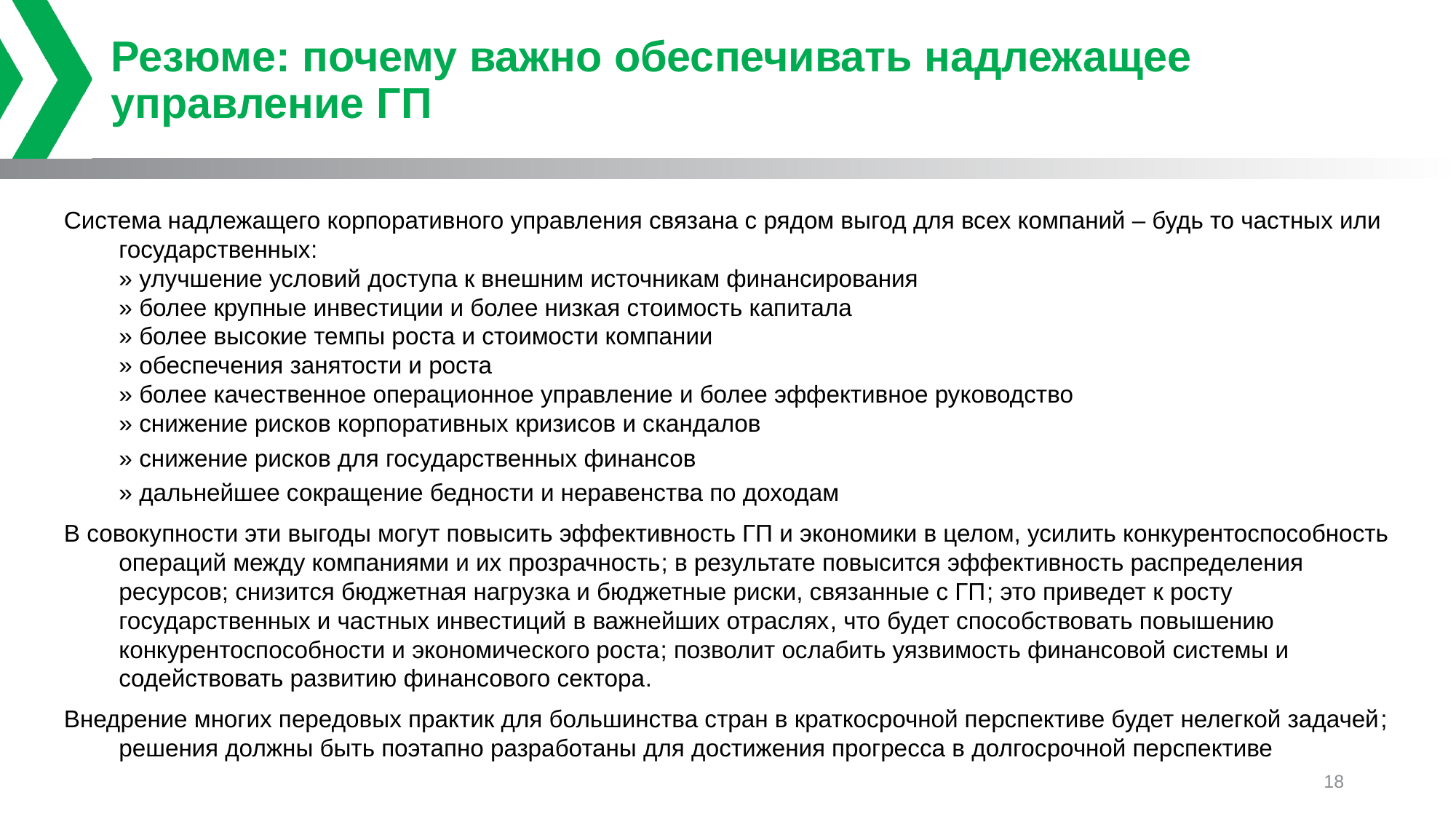

# Резюме: почему важно обеспечивать надлежащее управление ГП
Система надлежащего корпоративного управления связана с рядом выгод для всех компаний – будь то частных или государственных:
» улучшение условий доступа к внешним источникам финансирования
» более крупные инвестиции и более низкая стоимость капитала
» более высокие темпы роста и стоимости компании
» обеспечения занятости и роста
» более качественное операционное управление и более эффективное руководство
» снижение рисков корпоративных кризисов и скандалов
	» снижение рисков для государственных финансов
	» дальнейшее сокращение бедности и неравенства по доходам
В совокупности эти выгоды могут повысить эффективность ГП и экономики в целом, усилить конкурентоспособность операций между компаниями и их прозрачность; в результате повысится эффективность распределения ресурсов; снизится бюджетная нагрузка и бюджетные риски, связанные с ГП; это приведет к росту государственных и частных инвестиций в важнейших отраслях, что будет способствовать повышению конкурентоспособности и экономического роста; позволит ослабить уязвимость финансовой системы и содействовать развитию финансового сектора.
Внедрение многих передовых практик для большинства стран в краткосрочной перспективе будет нелегкой задачей; решения должны быть поэтапно разработаны для достижения прогресса в долгосрочной перспективе